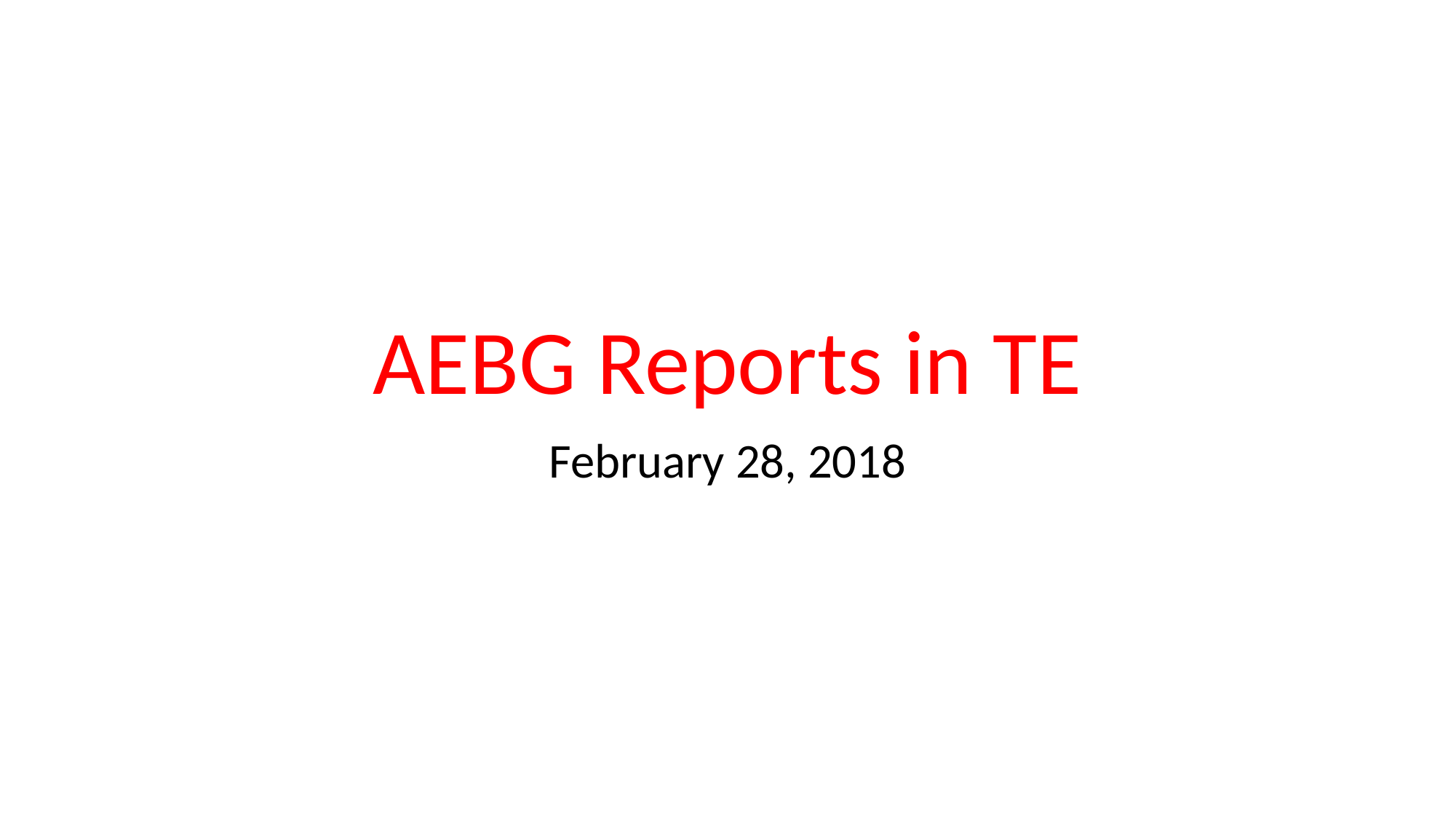

# AEBG Reports in TE
February 28, 2018